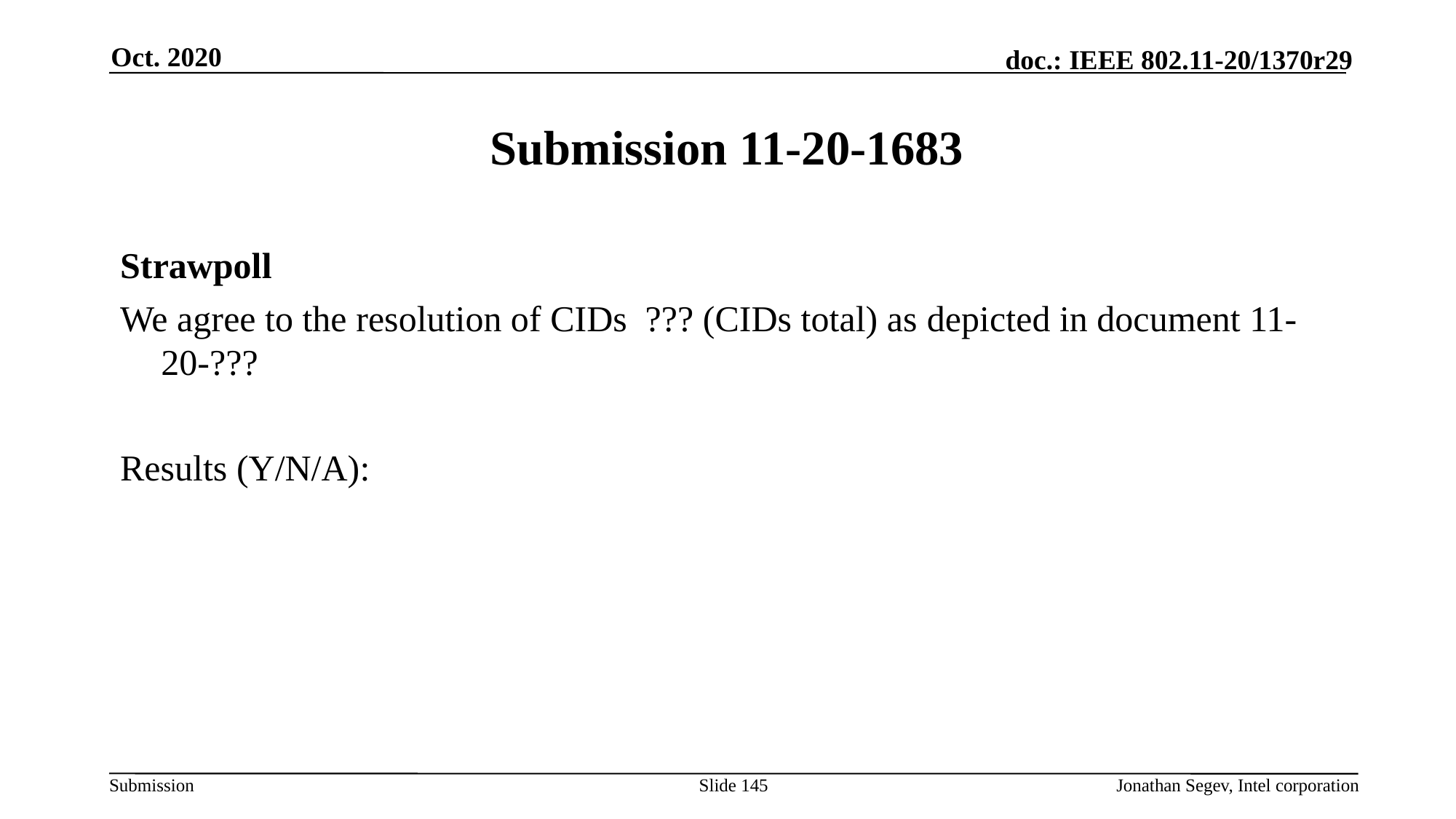

Oct. 2020
# Submission 11-20-1683
Strawpoll
We agree to the resolution of CIDs  ??? (CIDs total) as depicted in document 11-20-???

Results (Y/N/A):

Slide 145
Jonathan Segev, Intel corporation